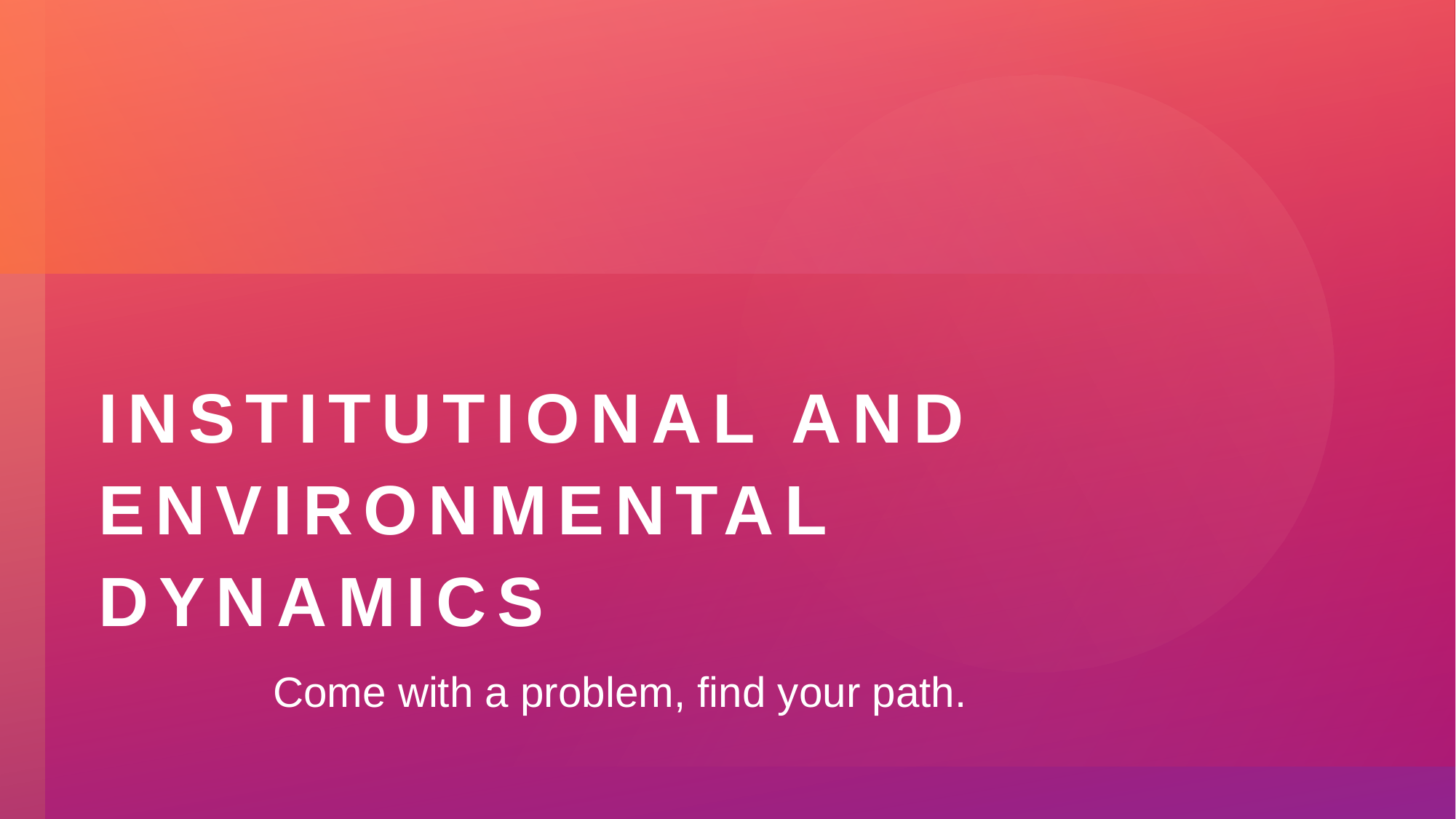

# Institutional and Environmental Dynamics
Come with a problem, find your path.